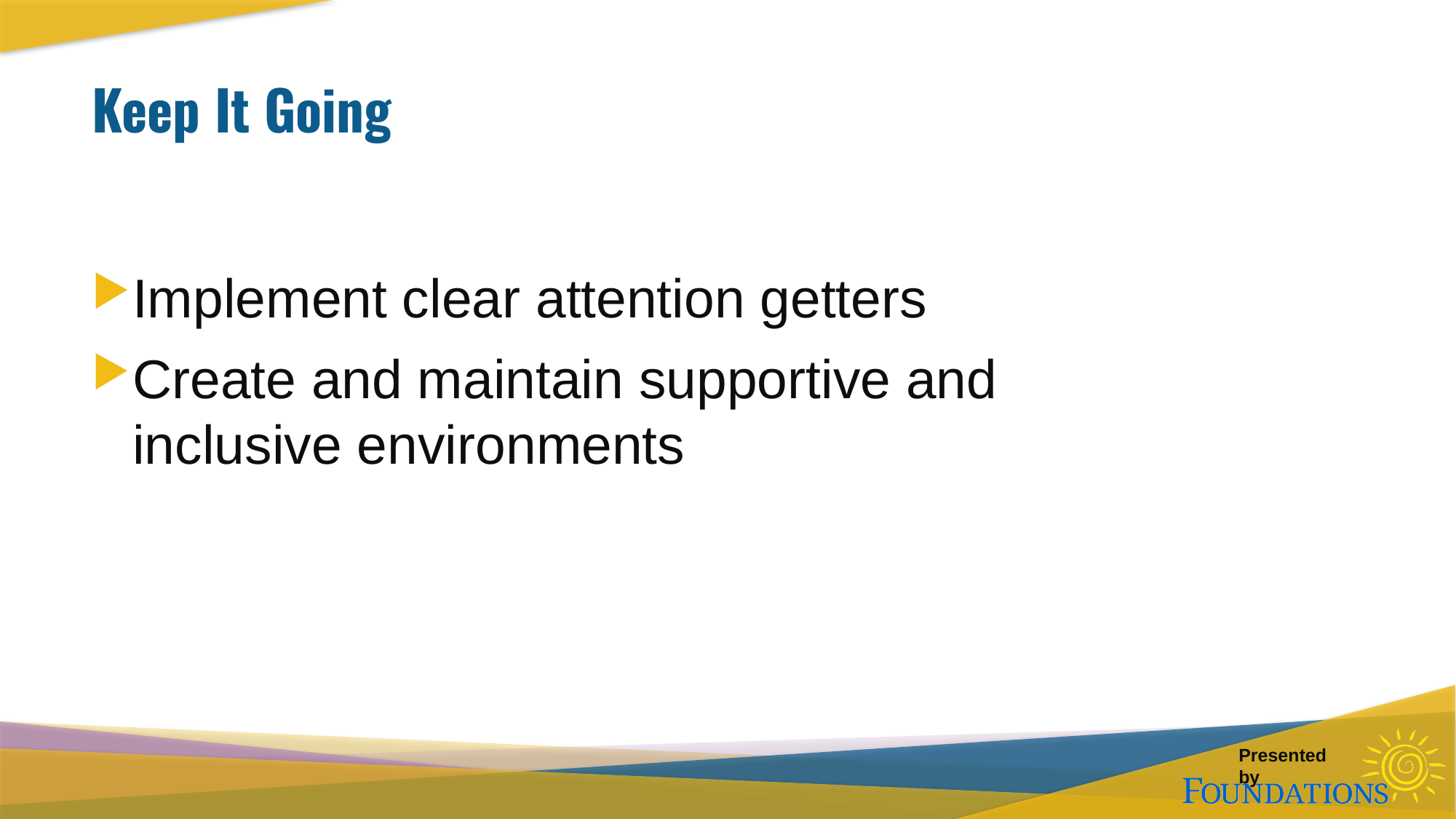

# Keep It Going

Implement clear attention getters
Create and maintain supportive and inclusive environments